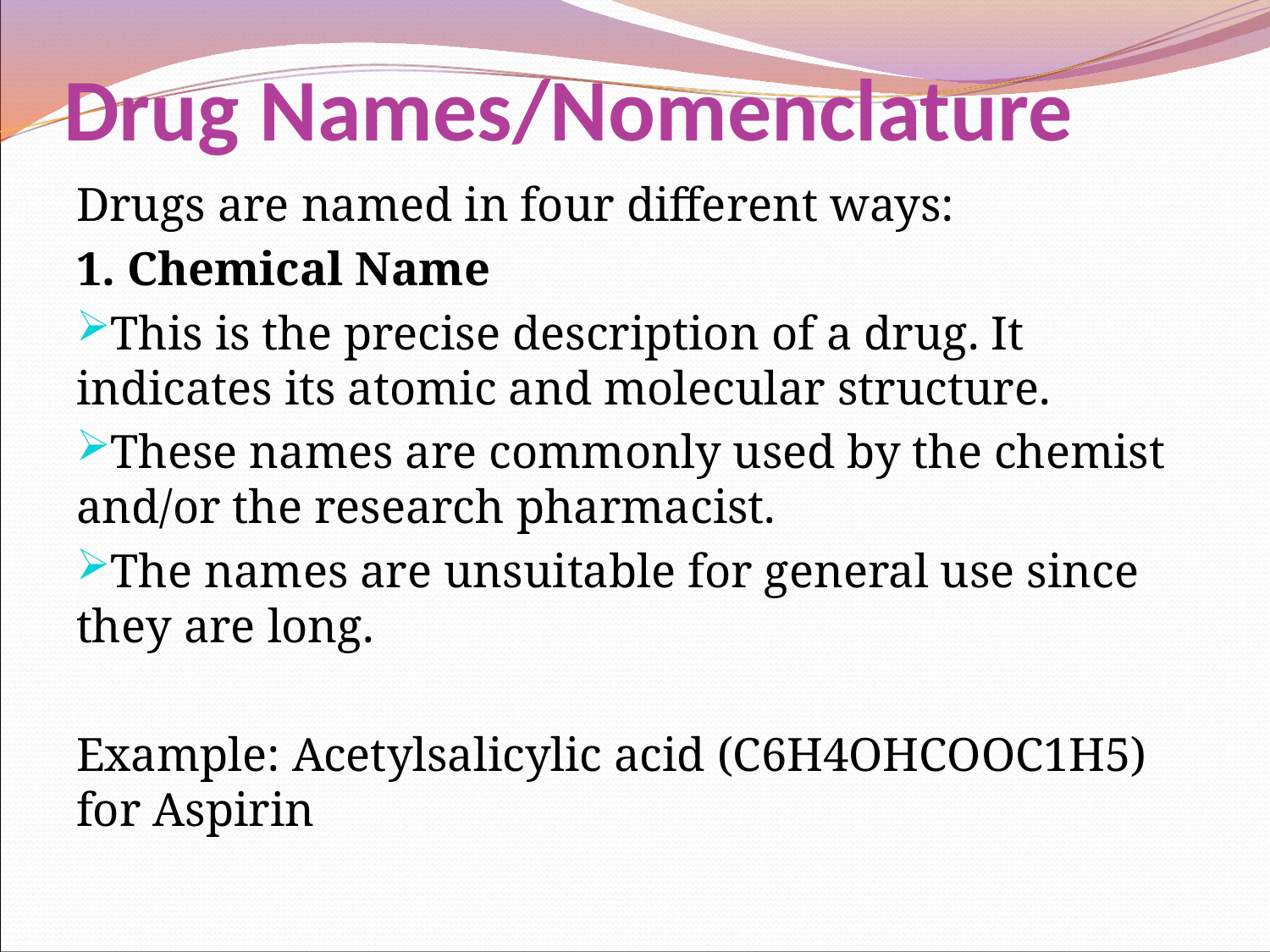

# Drug Names/Nomenclature
Drugs are named in four different ways:
1. Chemical Name
This is the precise description of a drug. It indicates its atomic and molecular structure.
These names are commonly used by the chemist and/or the research pharmacist.
The names are unsuitable for general use since they are long.

Example: Acetylsalicylic acid (C6H4OHCOOC1H5)  for Aspirin